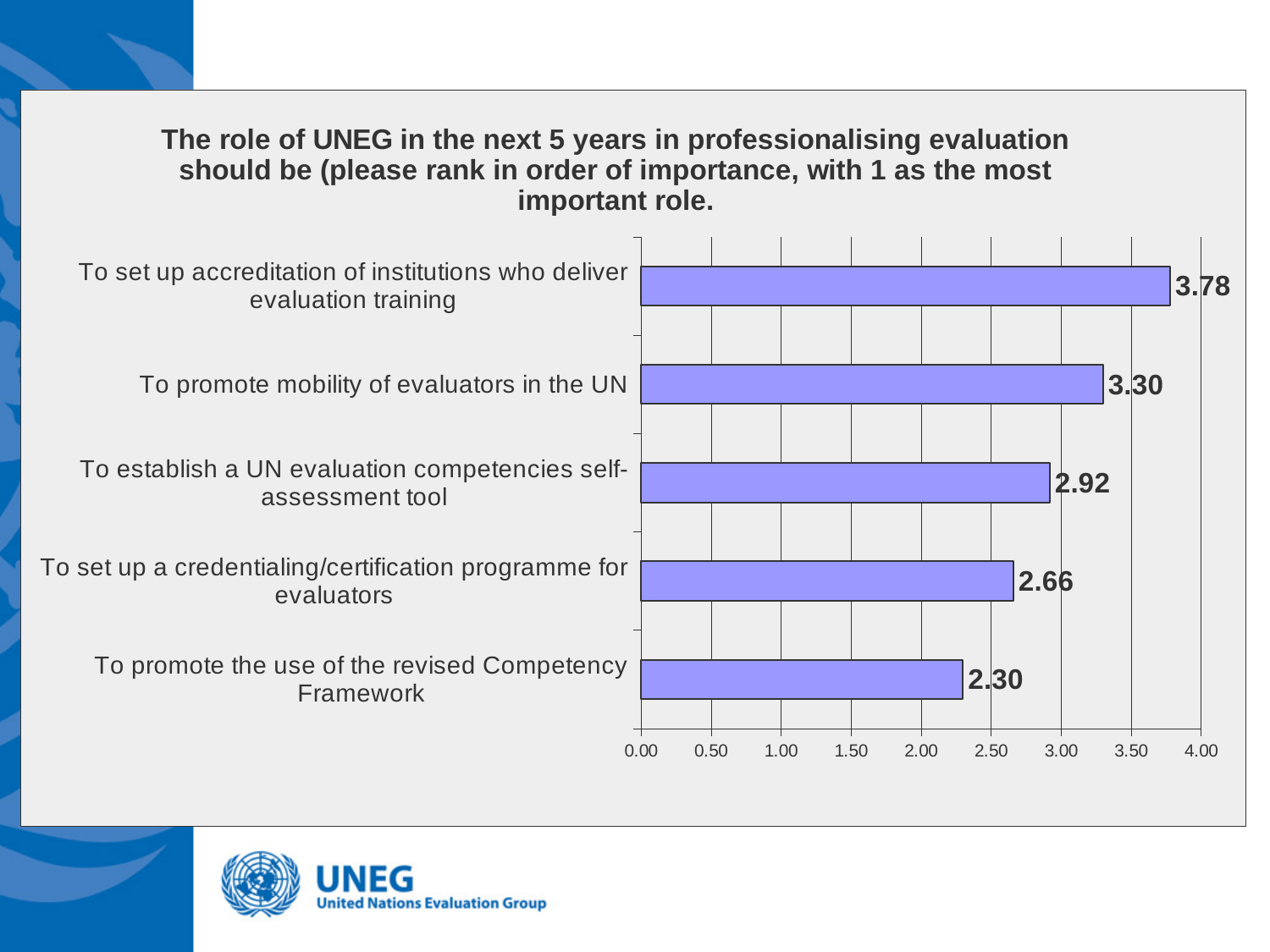

### Chart: The role of UNEG in the next 5 years in professionalising evaluation should be (please rank in order of importance, with 1 as the most important role.

| Category |  |
|---|---|
| To promote the use of the revised Competency Framework | 2.3 |
| To set up a credentialing/certification programme for evaluators | 2.66 |
| To establish a UN evaluation competencies self-assessment tool | 2.92 |
| To promote mobility of evaluators in the UN | 3.3 |
| To set up accreditation of institutions who deliver evaluation training | 3.78 |